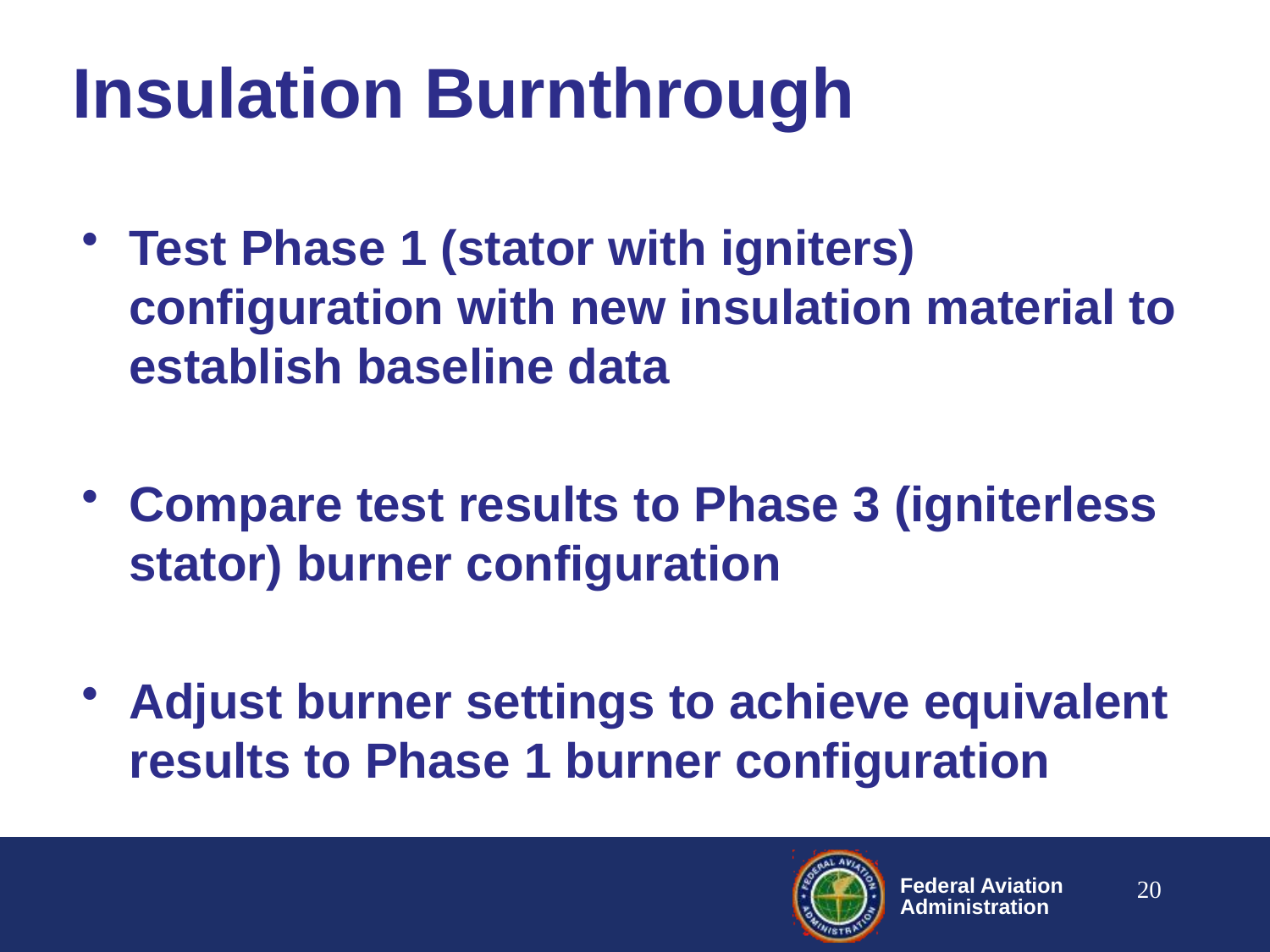

# Insulation Burnthrough
Test Phase 1 (stator with igniters) configuration with new insulation material to establish baseline data

Compare test results to Phase 3 (igniterless stator) burner configuration

Adjust burner settings to achieve equivalent results to Phase 1 burner configuration
20